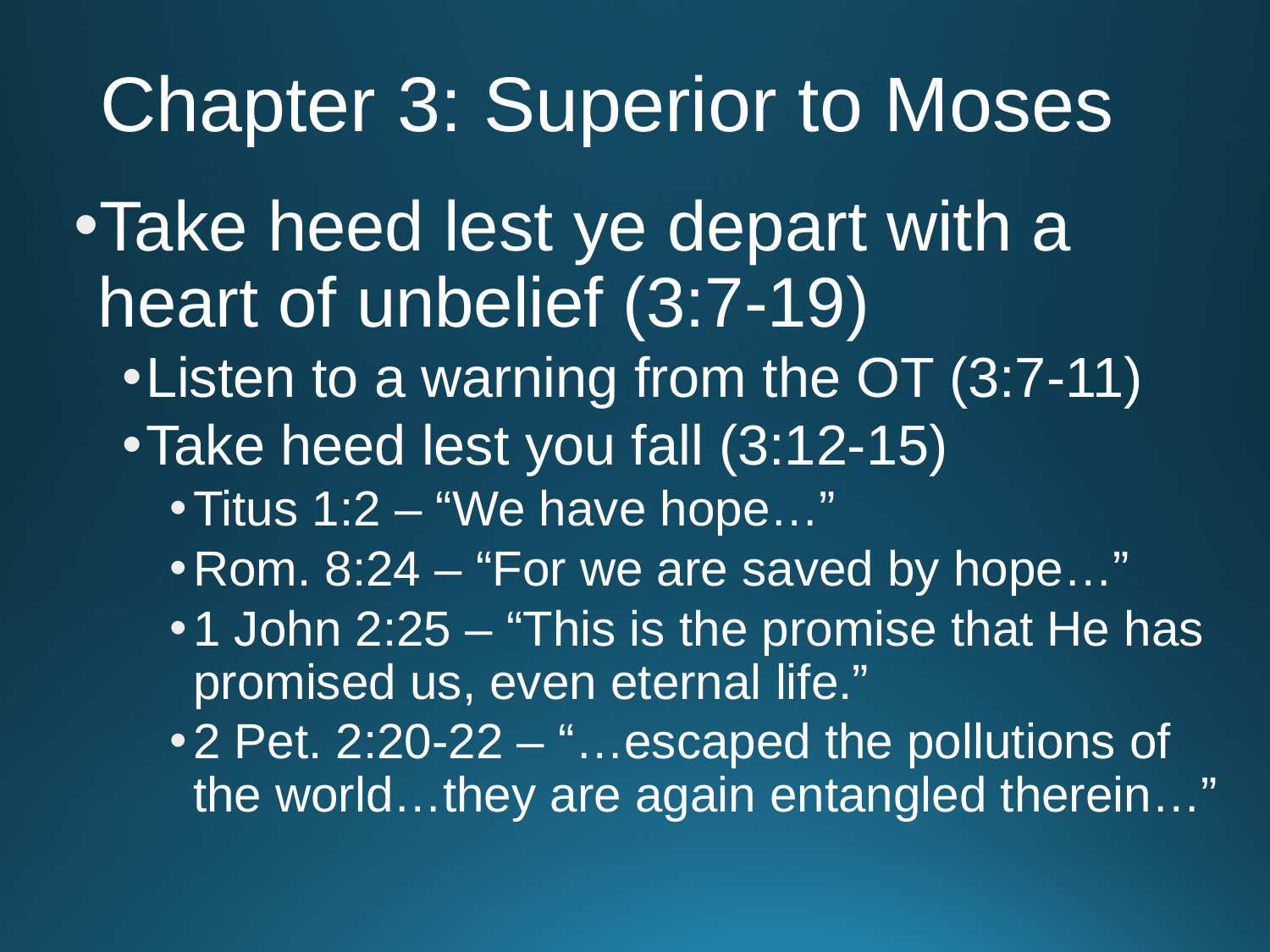

# Chapter 3: Superior to Moses
Take heed lest ye depart with a heart of unbelief (3:7-19)
Listen to a warning from the OT (3:7-11)
Take heed lest you fall (3:12-15)
Titus 1:2 – “We have hope…”
Rom. 8:24 – “For we are saved by hope…”
1 John 2:25 – “This is the promise that He has promised us, even eternal life.”
2 Pet. 2:20-22 – “…escaped the pollutions of the world…they are again entangled therein…”